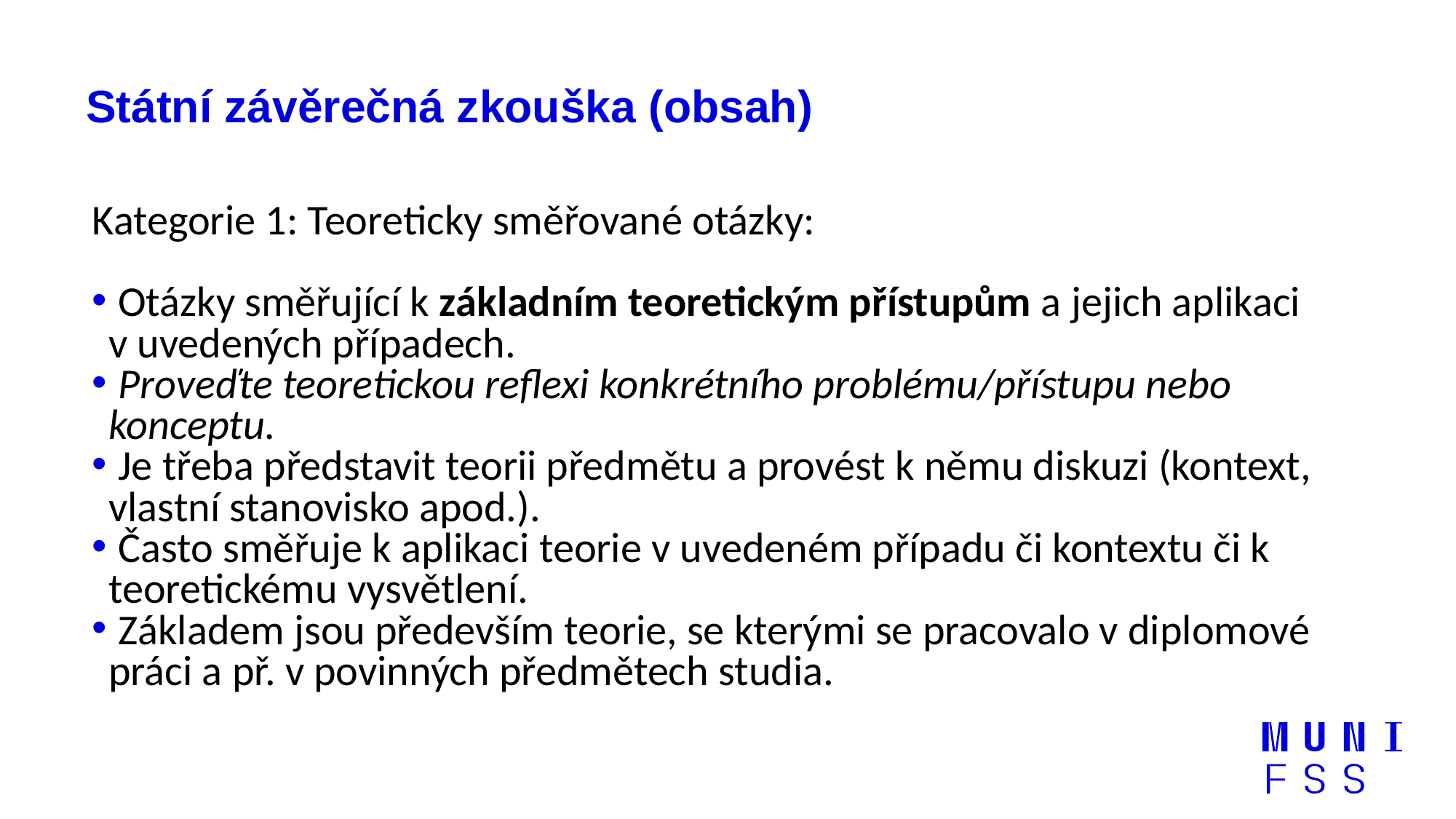

# Státní závěrečná zkouška (obsah)
Kategorie 1: Teoreticky směřované otázky:

 Otázky směřující k základním teoretickým přístupům a jejich aplikaci v uvedených případech.
 Proveďte teoretickou reflexi konkrétního problému/přístupu nebo konceptu.
 Je třeba představit teorii předmětu a provést k němu diskuzi (kontext, vlastní stanovisko apod.).
 Často směřuje k aplikaci teorie v uvedeném případu či kontextu či k teoretickému vysvětlení.
 Základem jsou především teorie, se kterými se pracovalo v diplomové práci a př. v povinných předmětech studia.